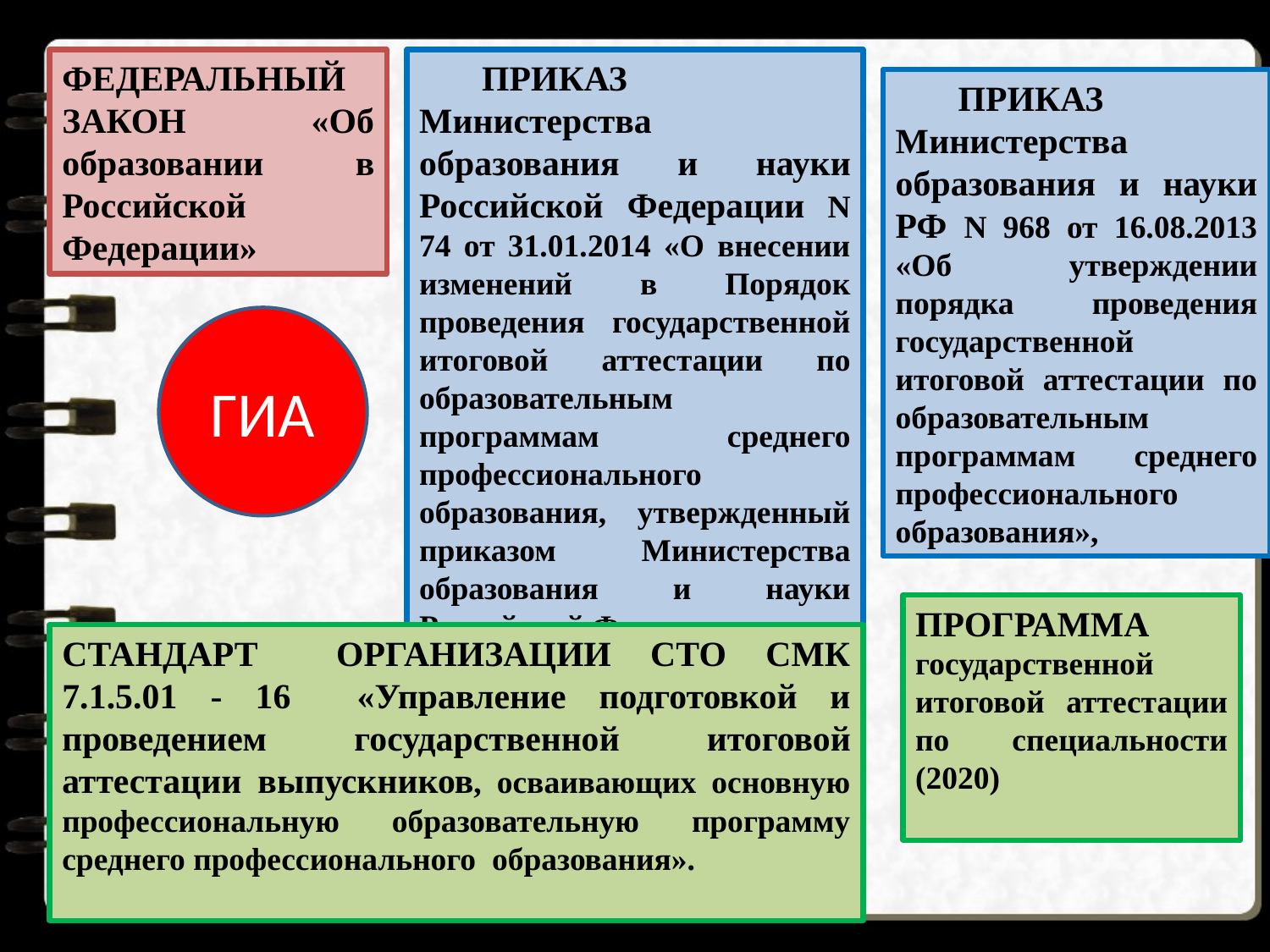

ФЕДЕРАЛЬНЫЙ ЗАКОН «Об образовании в Российской Федерации»
ПРИКАЗ  Министерства образования и науки Российской Федерации N 74 от 31.01.2014 «О внесении изменений в Порядок проведения государственной итоговой аттестации по образовательным программам среднего профессионального образования, утвержденный приказом Министерства образования и науки Российской Федерации»
ПРИКАЗ  Министерства образования и науки РФ N 968 от 16.08.2013 «Об утверждении порядка проведения государственной итоговой аттестации по образовательным программам среднего профессионального образования»,
ГИА
ПРОГРАММА государственной итоговой аттестации по специальности (2020)

СТАНДАРТ  ОРГАНИЗАЦИИ СТО СМК 7.1.5.01 - 16  «Управление подготовкой и проведением государственной итоговой аттестации выпускников, осваивающих основную профессиональную образовательную программу среднего профессионального  образования».